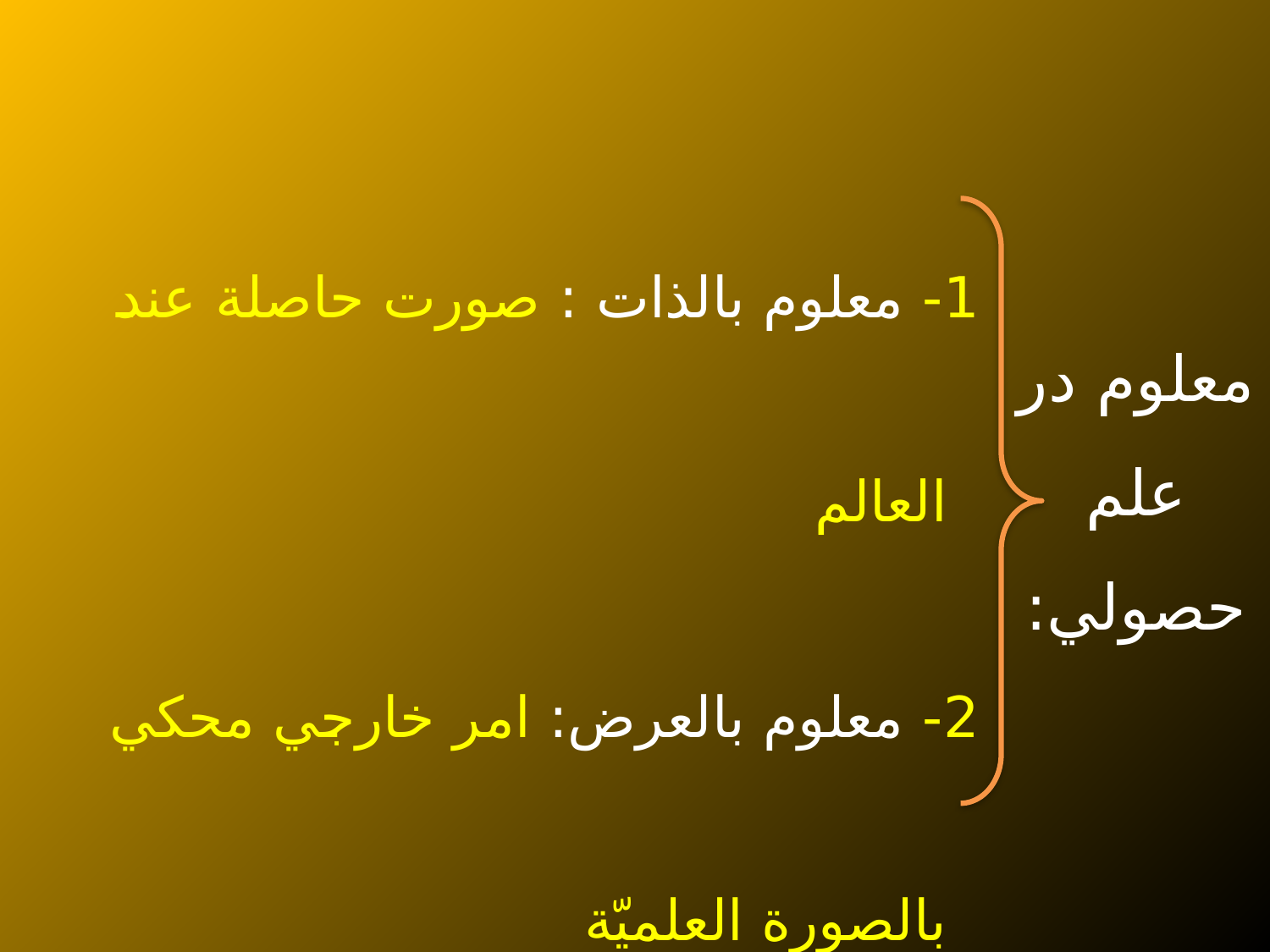

1- معلوم بالذات : صورت حاصلة عند العالم
2- معلوم بالعرض: امر خارجي محكي بالصورة العلميّة

# معلوم در علم حصولي: